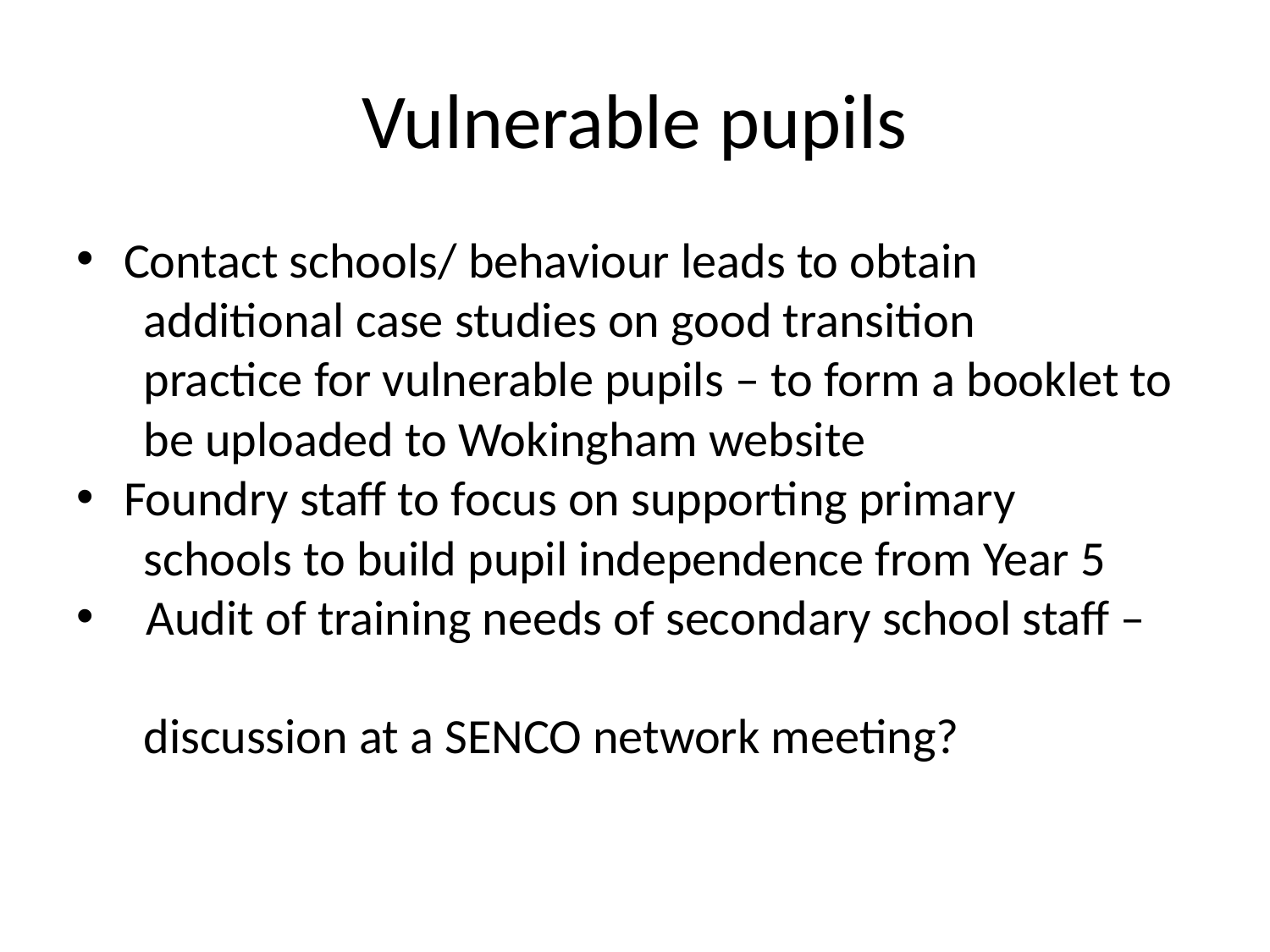

# Vulnerable pupils
Contact schools/ behaviour leads to obtain
      additional case studies on good transition
      practice for vulnerable pupils – to form a booklet to
      be uploaded to Wokingham website
Foundry staff to focus on supporting primary
      schools to build pupil independence from Year 5
  Audit of training needs of secondary school staff –
      discussion at a SENCO network meeting?